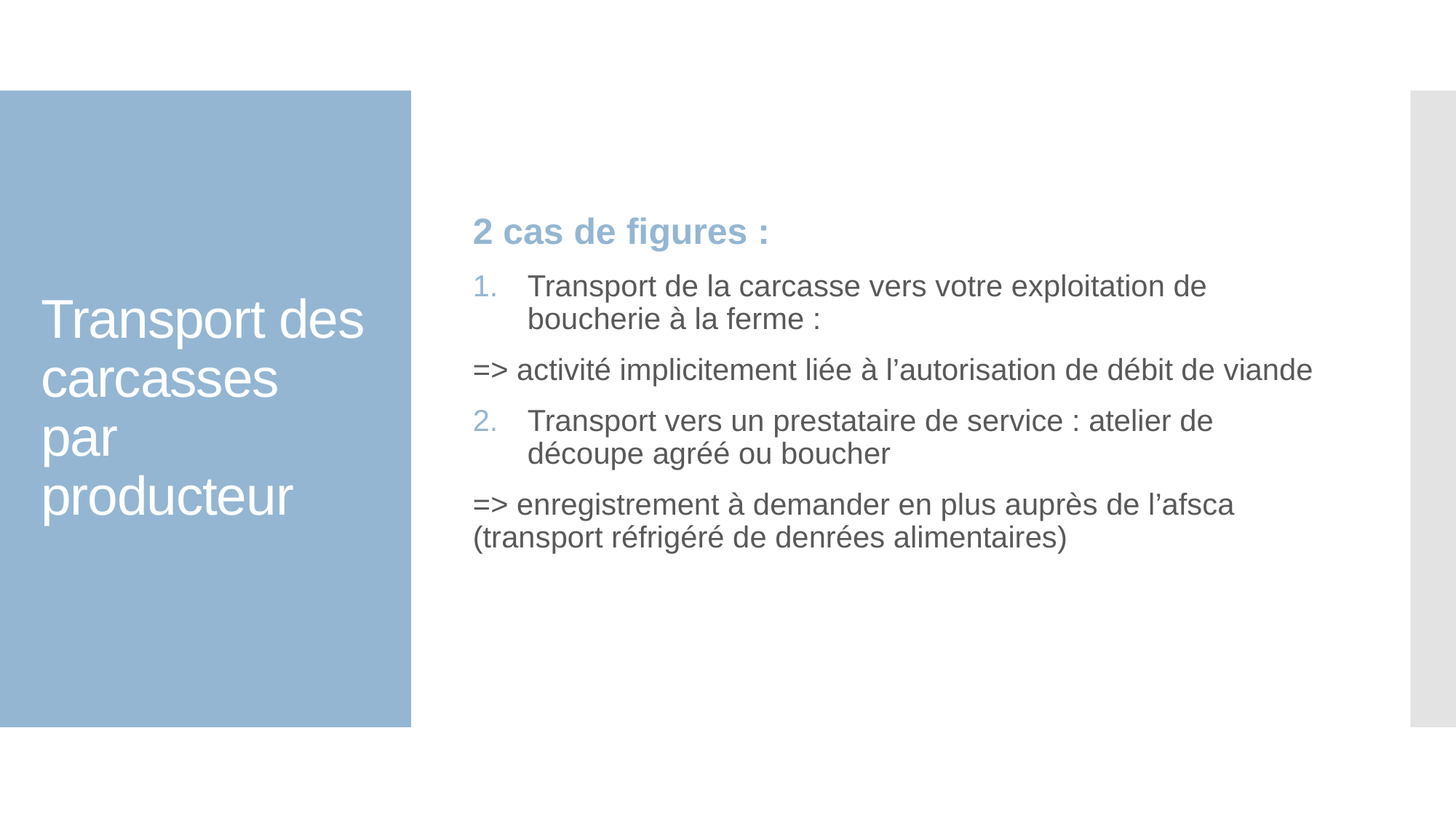

2 cas de figures :
Transport de la carcasse vers votre exploitation de boucherie à la ferme :
=> activité implicitement liée à l’autorisation de débit de viande
Transport vers un prestataire de service : atelier de découpe agréé ou boucher
=> enregistrement à demander en plus auprès de l’afsca (transport réfrigéré de denrées alimentaires)

# Transport des carcasses par producteur